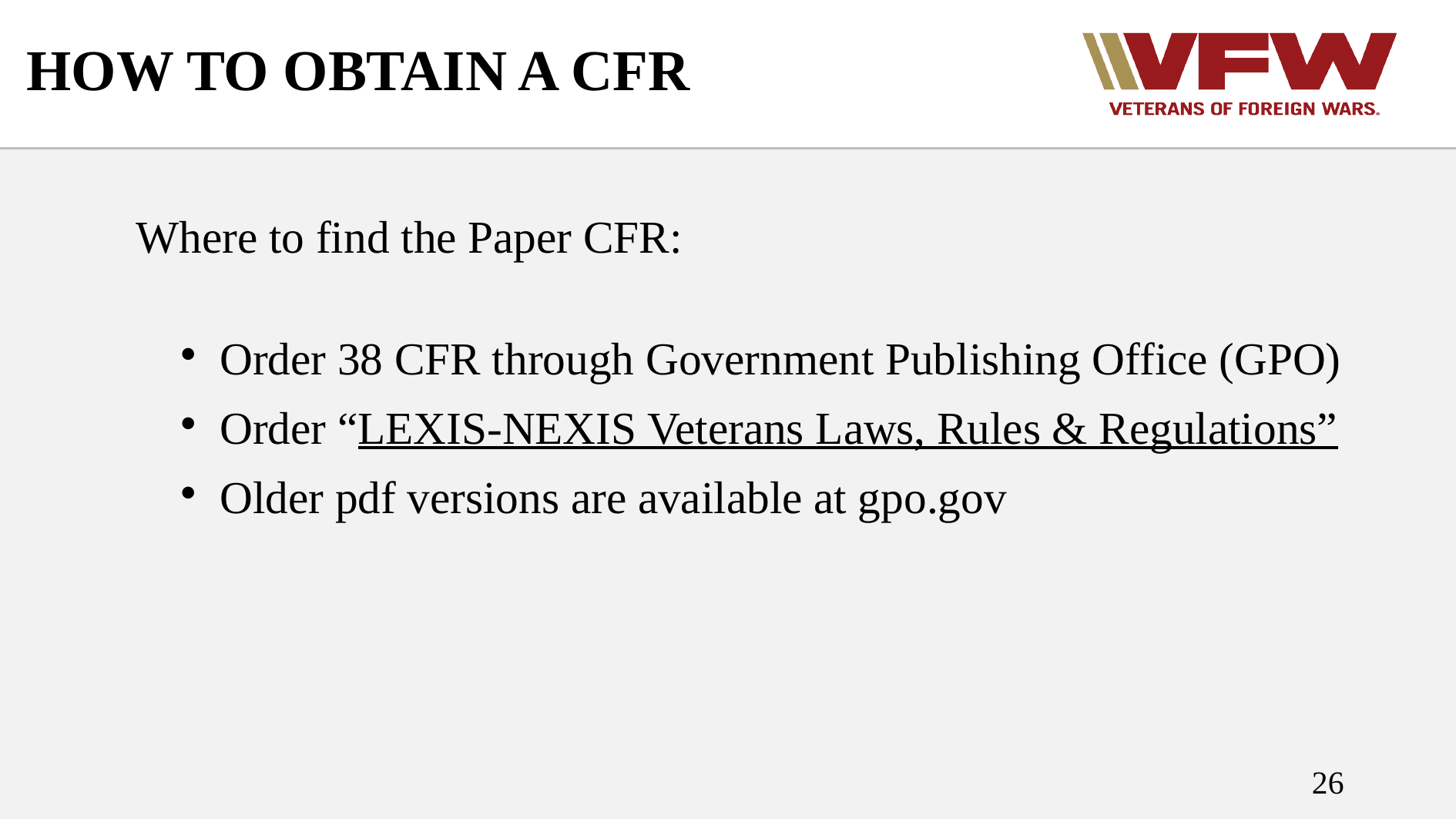

# HOW TO OBTAIN A CFR
Where to find the Paper CFR:

Order 38 CFR through Government Publishing Office (GPO)
Order “LEXIS-NEXIS Veterans Laws, Rules & Regulations”
Older pdf versions are available at gpo.gov

26